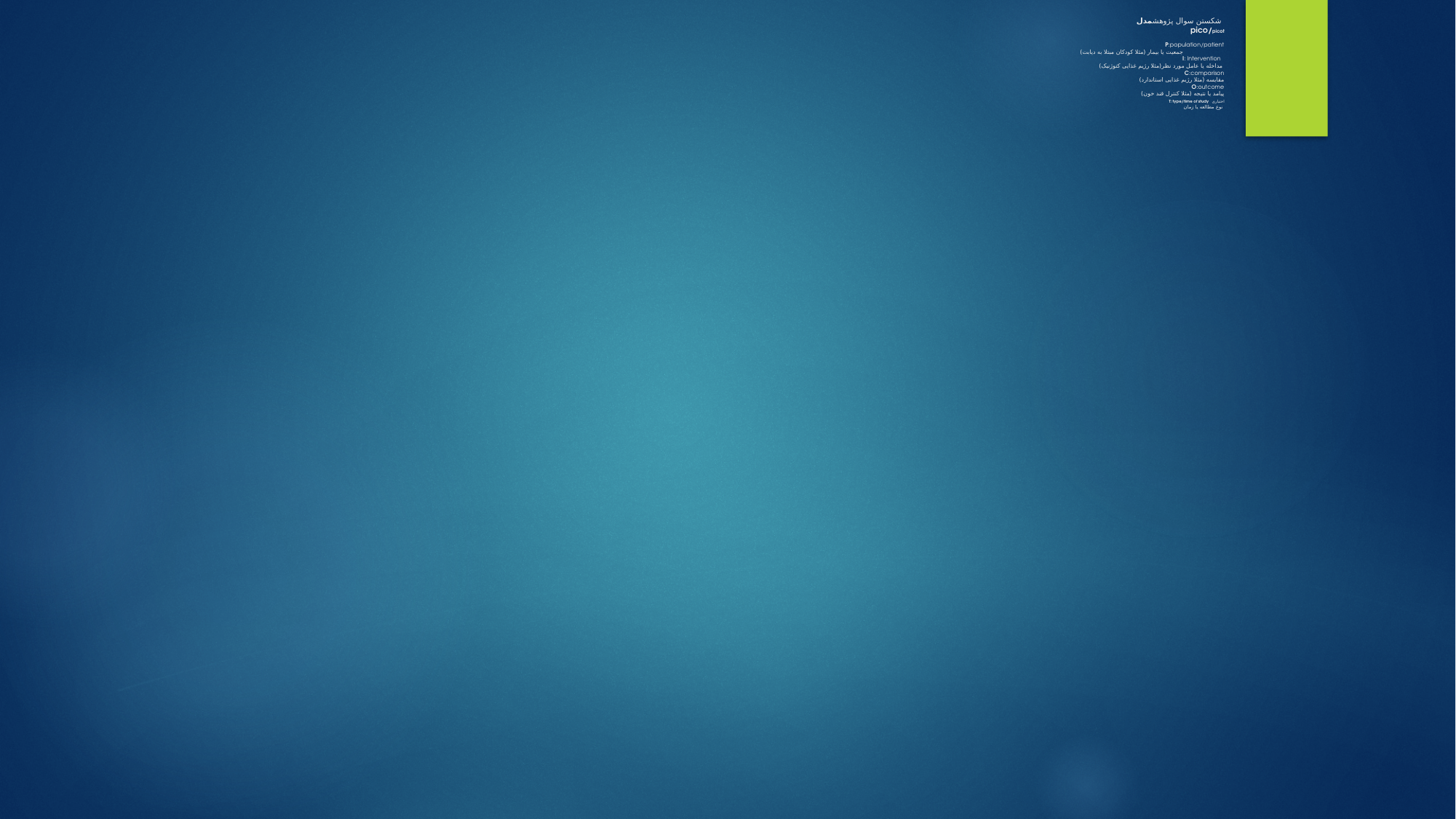

# شکستن سوال پژوهشمدل pico/picot P:population/patient جمعیت یا بیمار (مثلا کودکان مبتلا به دیابت) I: Intervention مداخله یا عامل مورد نظر(مثلا رژیم غذایی کتوژنیک) C:comparison مقایسه (مثلا رژیم غذایی استاندارد) O:outcome پیامد یا نتیجه (مثلا کنترل قند خون) T: type/time of study اختیاری نوع مطالعه یا زمان